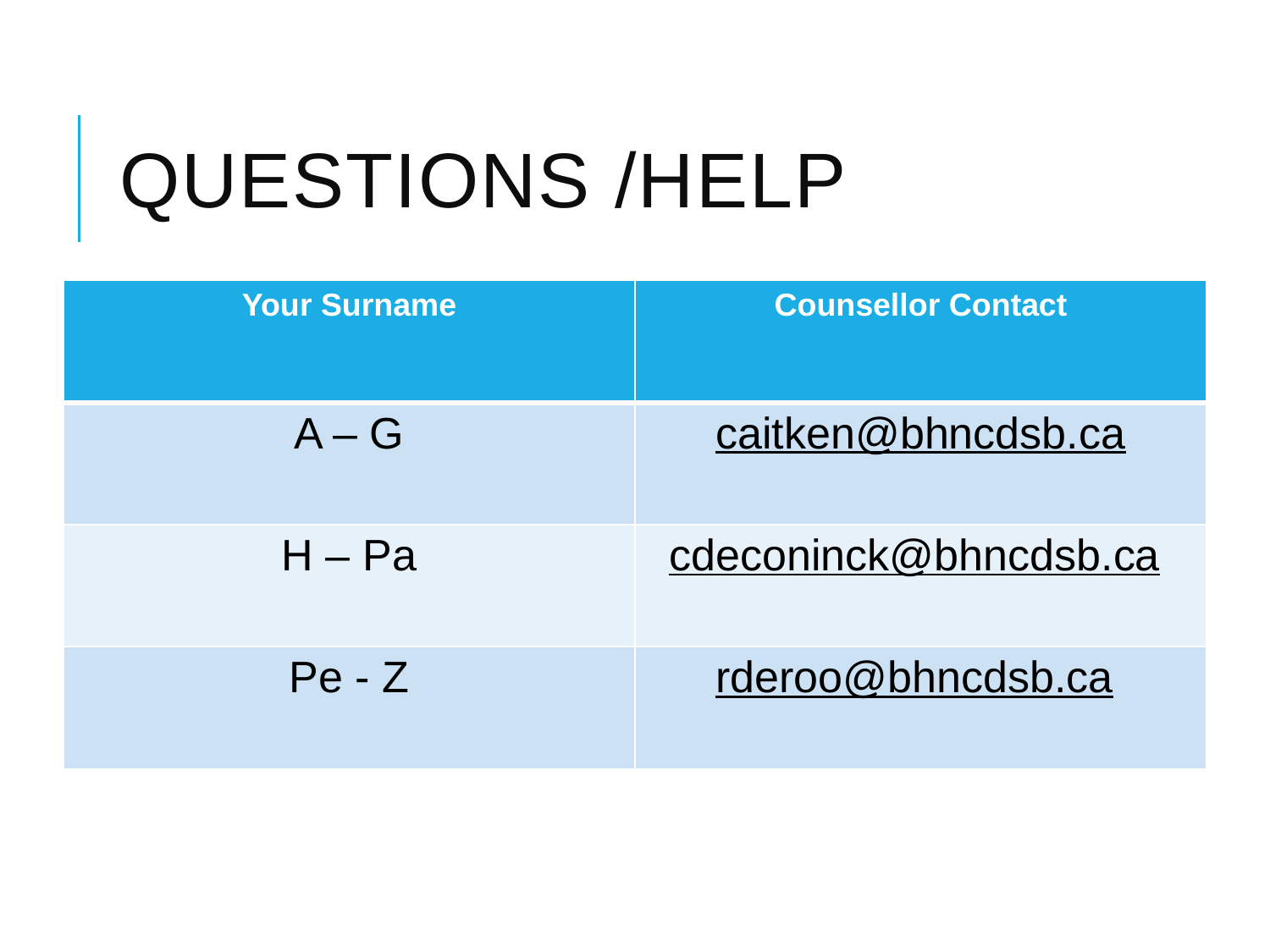

# QUESTIONS /HELP
| Your Surname​ | Counsellor Contact​ |
| --- | --- |
| A – G | caitken@bhncdsb.ca​ |
| H – Pa​ | cdeconinck@bhncdsb.ca ​ |
| Pe - Z​ | rderoo@bhncdsb.ca ​ |